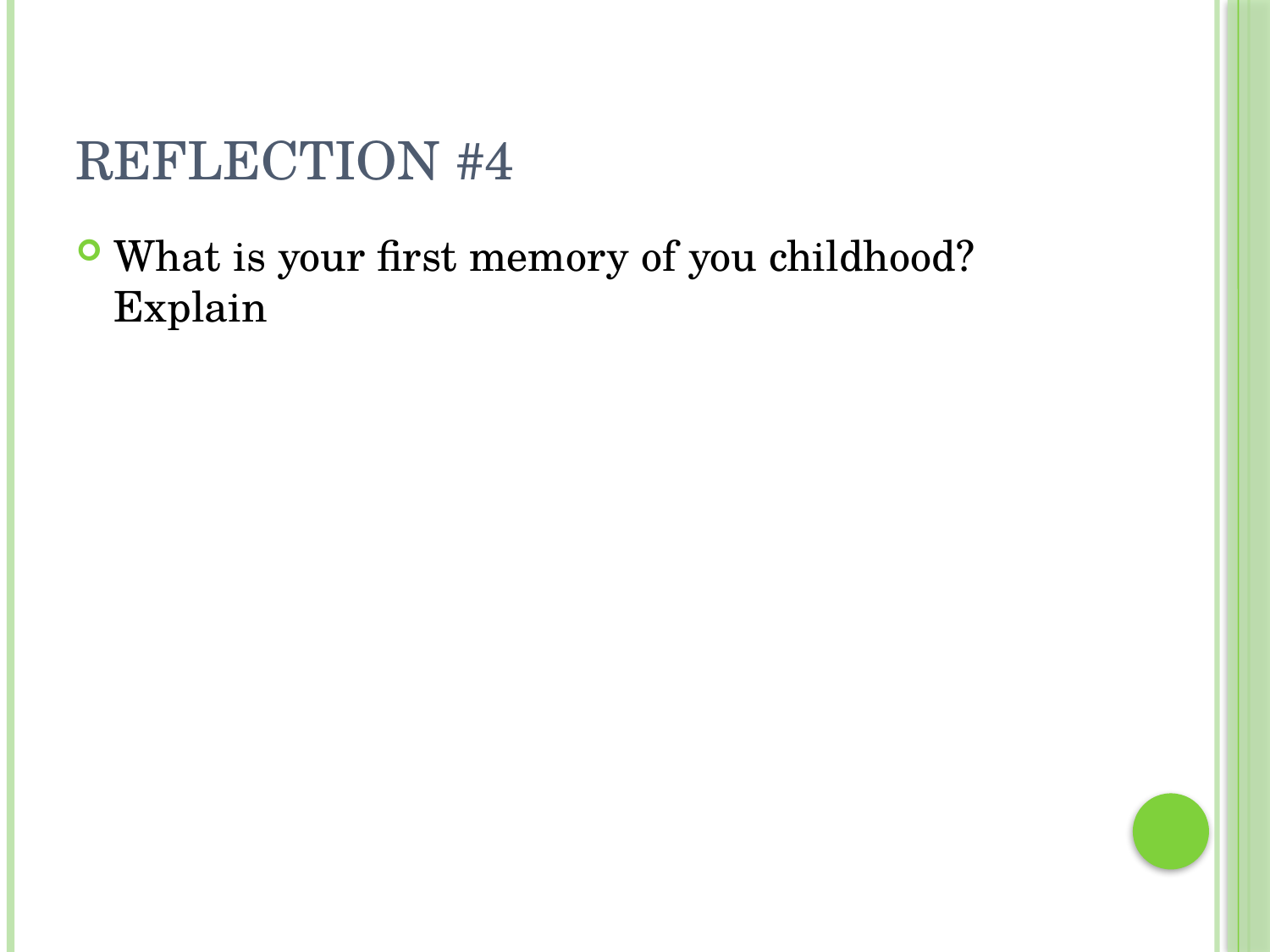

# Reflection #4
What is your first memory of you childhood? Explain